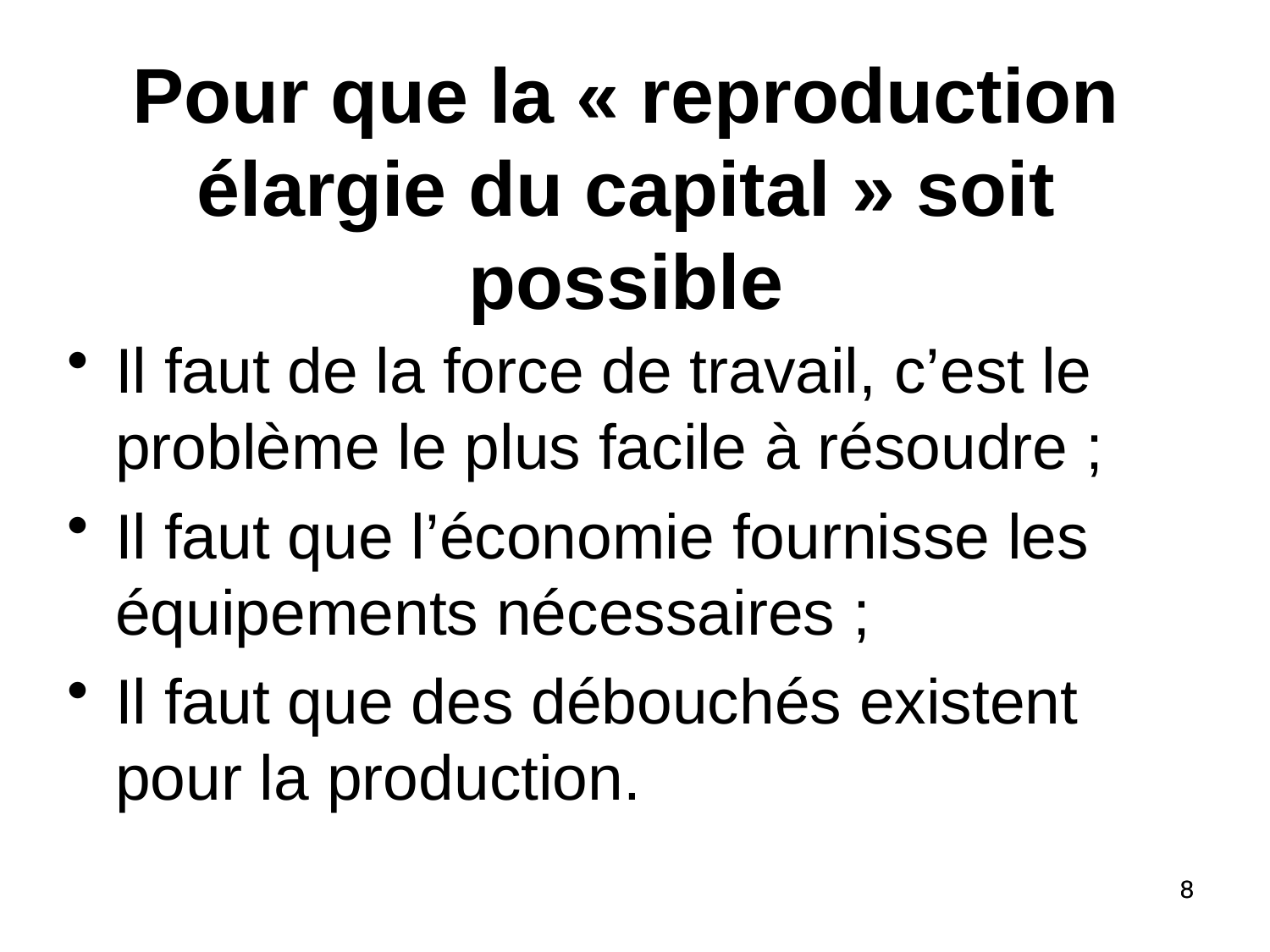

Pour que la « reproduction élargie du capital » soit possible
Il faut de la force de travail, c’est le problème le plus facile à résoudre ;
Il faut que l’économie fournisse les équipements nécessaires ;
Il faut que des débouchés existent pour la production.
8
8